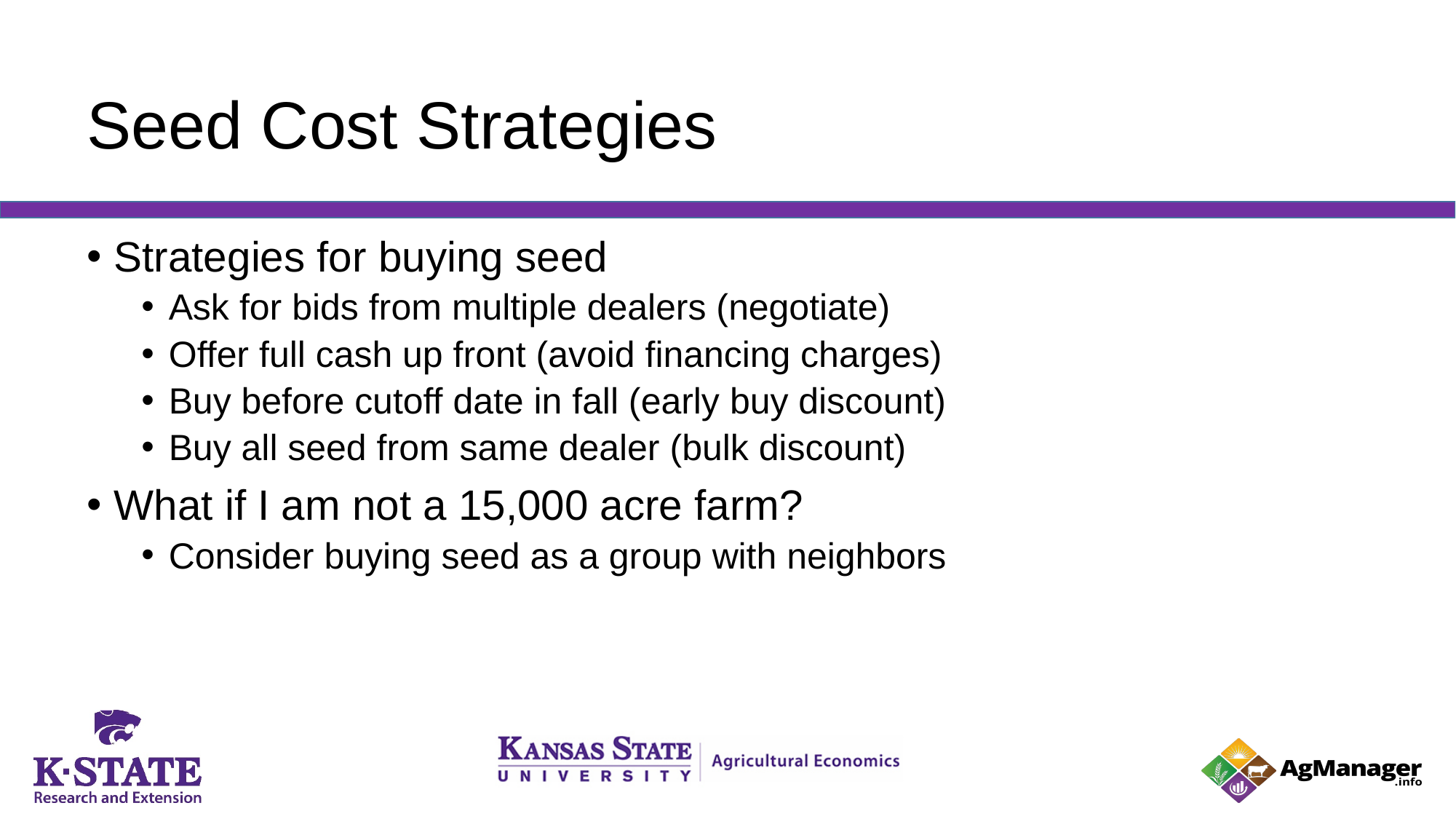

# Seed Cost Strategies
Strategies for buying seed
Ask for bids from multiple dealers (negotiate)
Offer full cash up front (avoid financing charges)
Buy before cutoff date in fall (early buy discount)
Buy all seed from same dealer (bulk discount)
What if I am not a 15,000 acre farm?
Consider buying seed as a group with neighbors